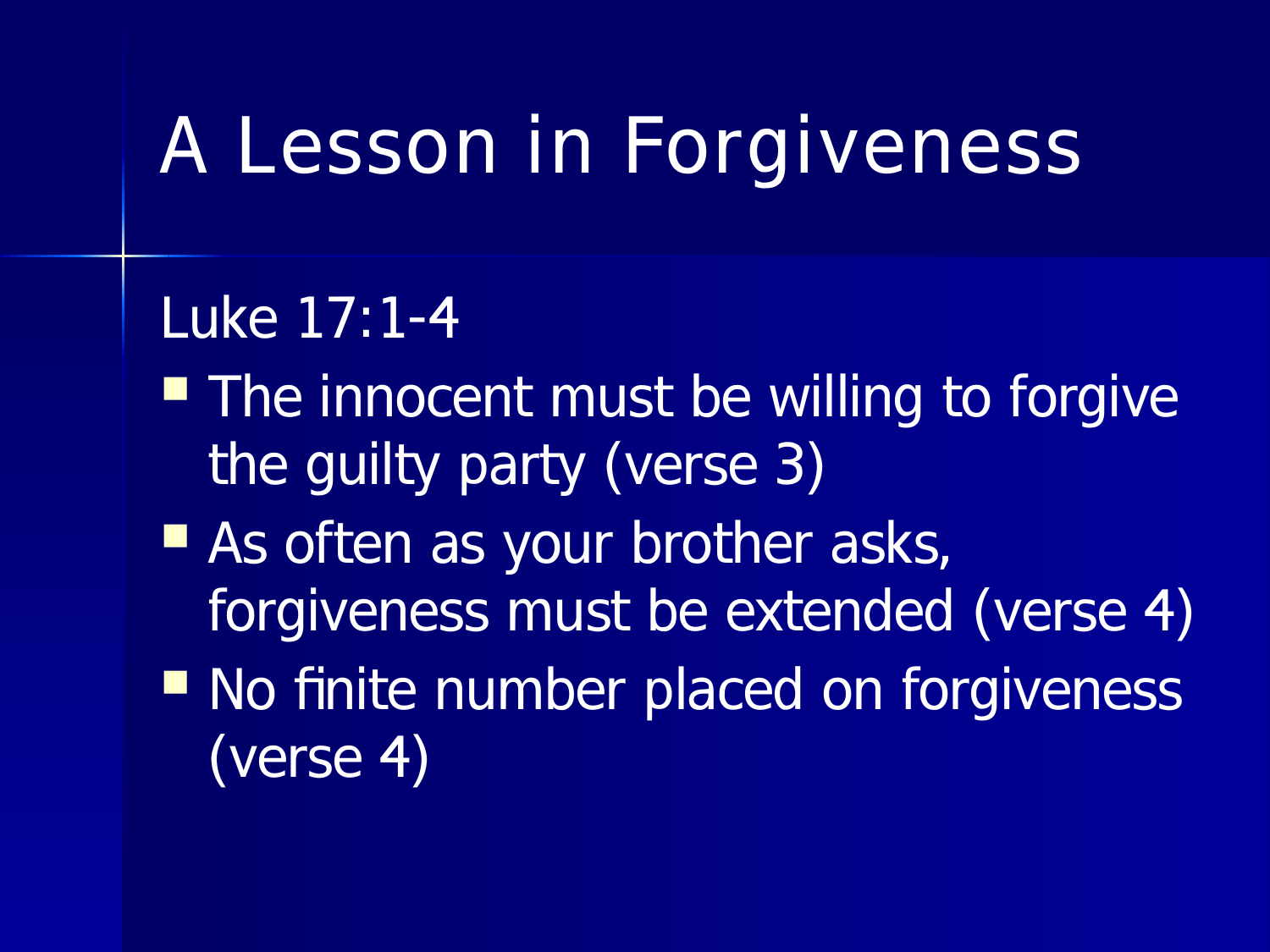

# A Lesson in Forgiveness
Luke 17:1-4
The innocent must be willing to forgive the guilty party (verse 3)
As often as your brother asks, forgiveness must be extended (verse 4)
No finite number placed on forgiveness (verse 4)